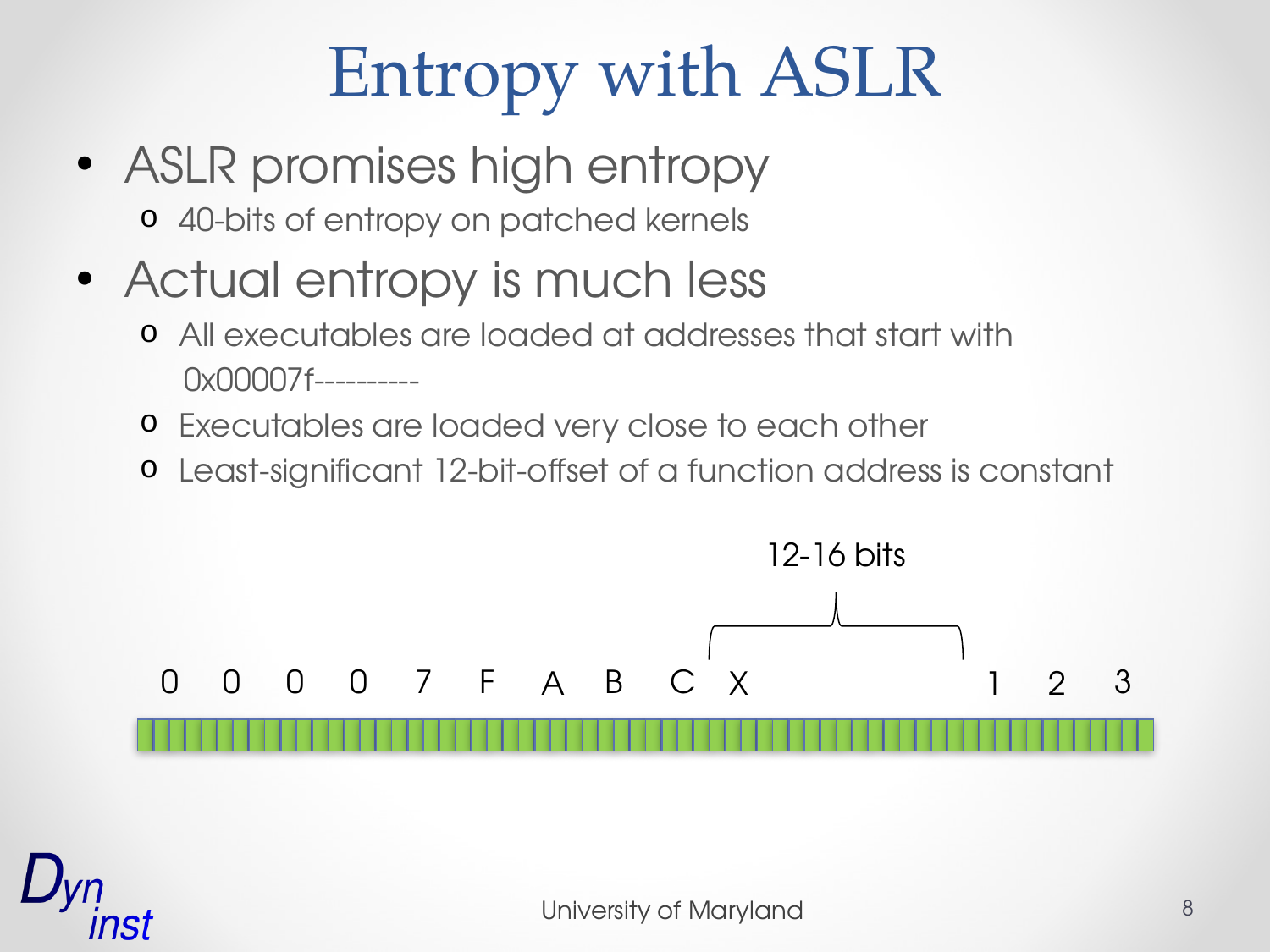

# Entropy with ASLR
ASLR promises high entropy
40-bits of entropy on patched kernels
Actual entropy is much less
All executables are loaded at addresses that start with
     0x00007f----------
Executables are loaded very close to each other
Least-significant 12-bit-offset of a function address is constant

12-16 bits
0
0
0
0
7
F
B
C
3
A
X
1
2

8
12-16 bits of entropy
…
…

Executable A
0x00007fxxxy------
0x00007fxxxy---123
64-bit
Address Space
0x00007f----------
0x00007f----------

Executable B
0x00007fxxxz------
0x00007fxxxz---456

…
…
similar
offset